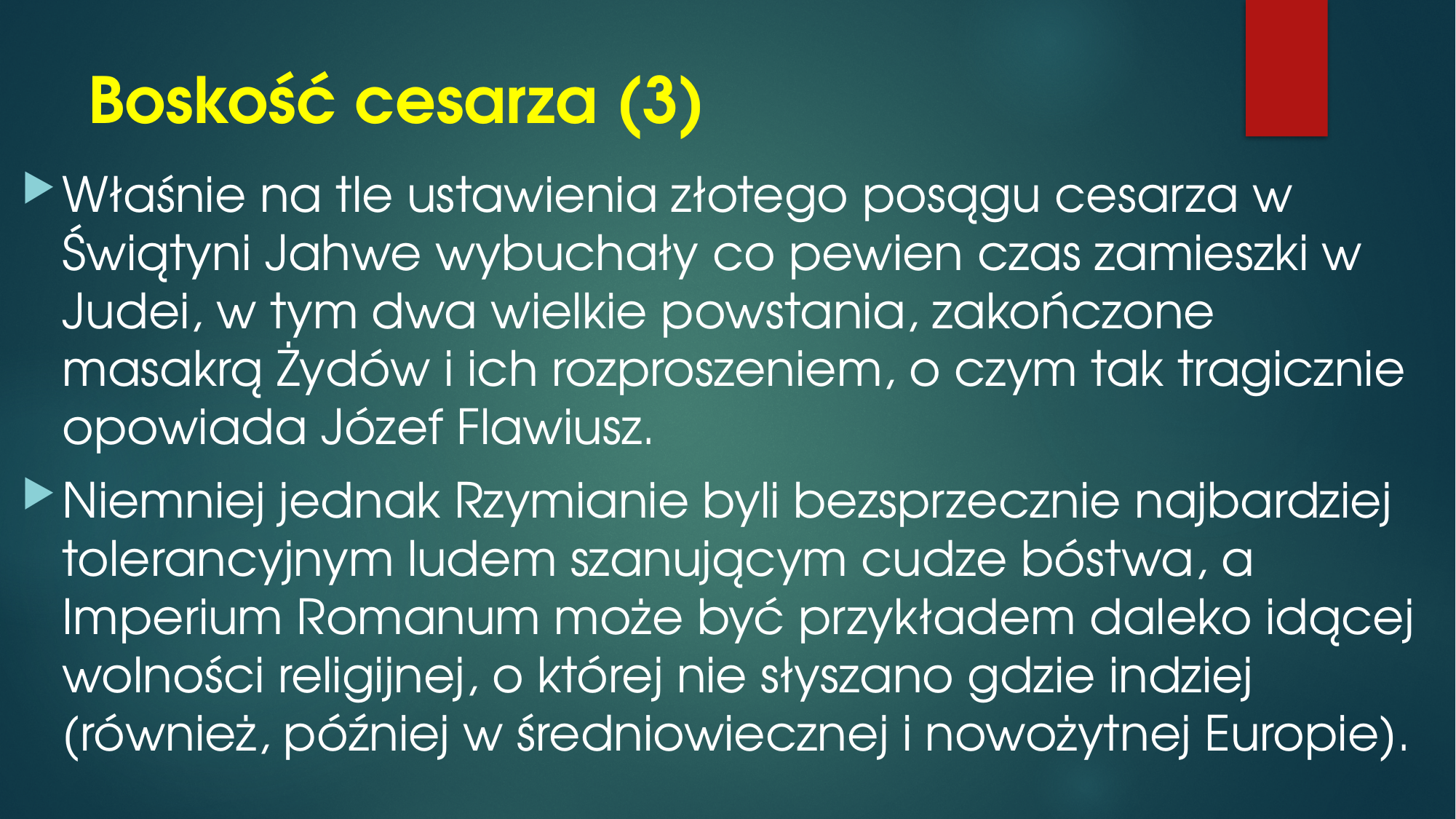

# Boskość cesarza (3)
Właśnie na tle ustawienia złotego posągu cesarza w Świątyni Jahwe wybuchały co pewien czas zamieszki w Judei, w tym dwa wielkie powstania, zakończone masakrą Żydów i ich rozproszeniem, o czym tak tragicznie opowiada Józef Flawiusz.
Niemniej jednak Rzymianie byli bezsprzecznie najbardziej tolerancyjnym ludem szanującym cudze bóstwa, a Imperium Romanum może być przykładem daleko idącej wolności religijnej, o której nie słyszano gdzie indziej (również, później w średniowiecznej i nowożytnej Europie).